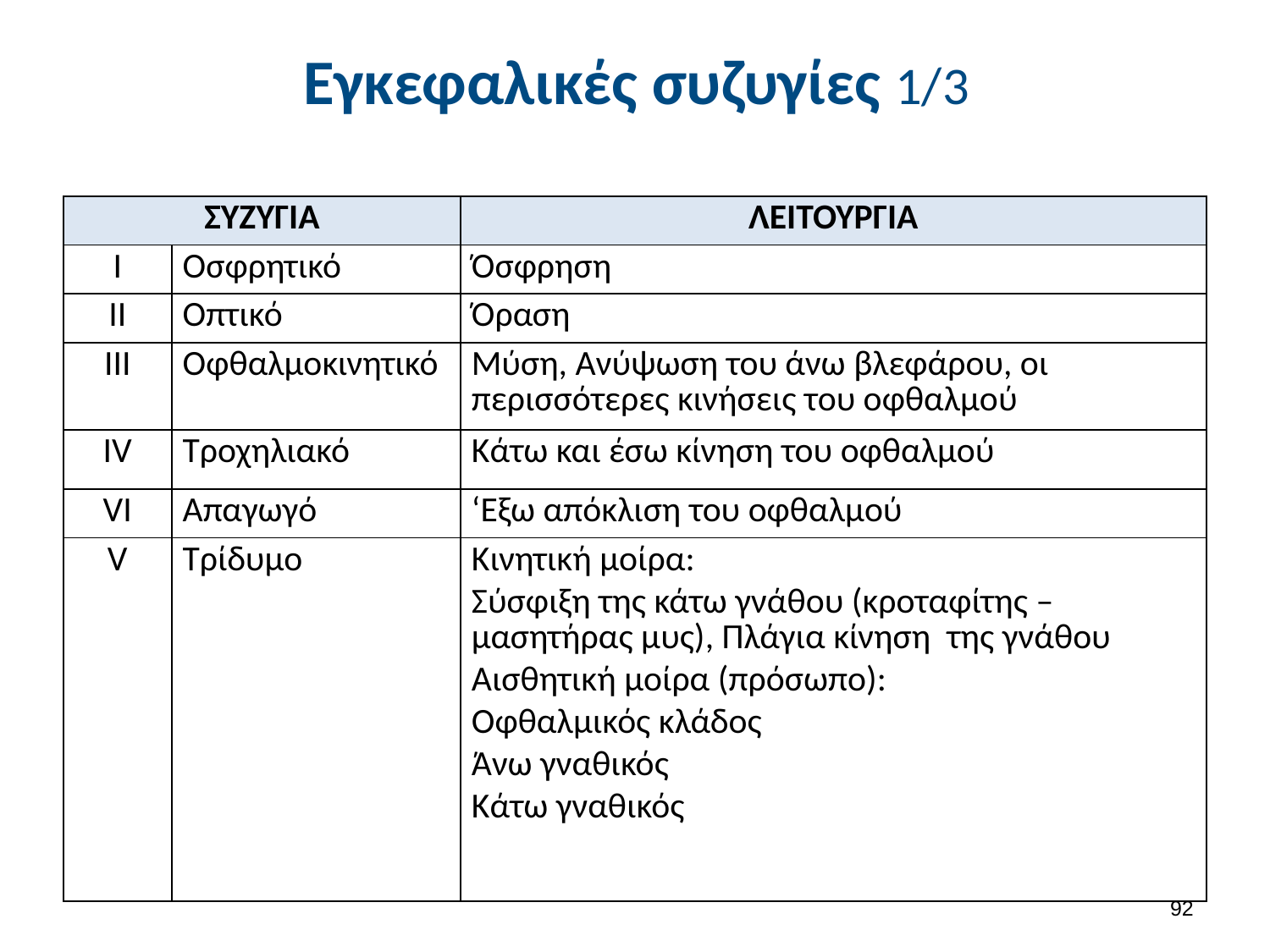

# Εγκεφαλικές συζυγίες 1/3
| ΣΥΖΥΓΙΑ |  | ΛΕΙΤΟΥΡΓΙΑ |
| --- | --- | --- |
| I | Οσφρητικό | Όσφρηση |
| II | Οπτικό | Όραση |
| III | Οφθαλμοκινητικό | Μύση, Ανύψωση του άνω βλεφάρου, οι περισσότερες κινήσεις του οφθαλμού |
| IV | Τροχηλιακό | Κάτω και έσω κίνηση του οφθαλμού |
| VΙ | Απαγωγό | ‘Εξω απόκλιση του οφθαλμού |
| V | Τρίδυμο | Κινητική μοίρα: Σύσφιξη της κάτω γνάθου (κροταφίτης –μασητήρας μυς), Πλάγια κίνηση της γνάθου Αισθητική μοίρα (πρόσωπο): Οφθαλμικός κλάδος Άνω γναθικός Κάτω γναθικός |
92